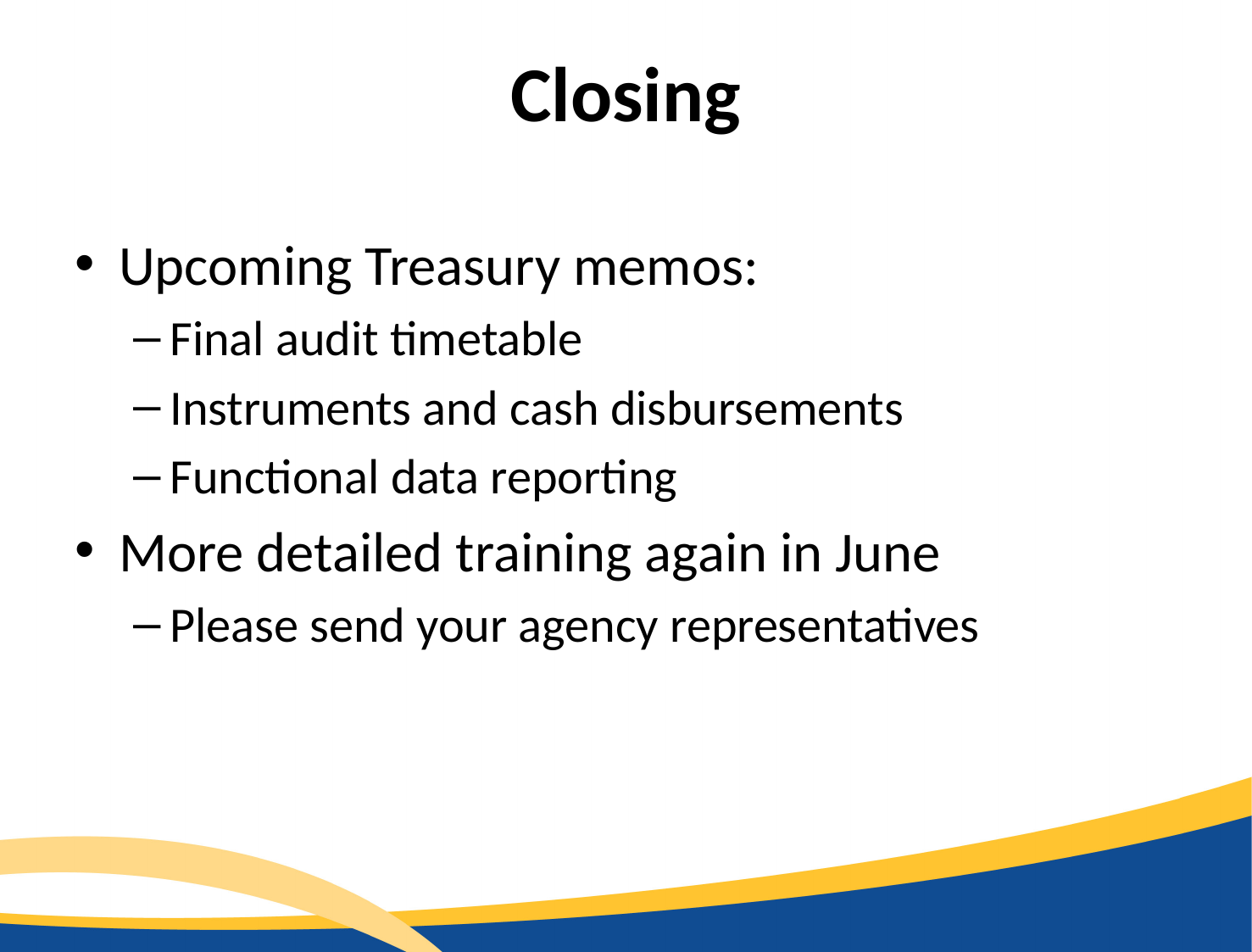

# Closing
Upcoming Treasury memos:
Final audit timetable
Instruments and cash disbursements
Functional data reporting
More detailed training again in June
Please send your agency representatives